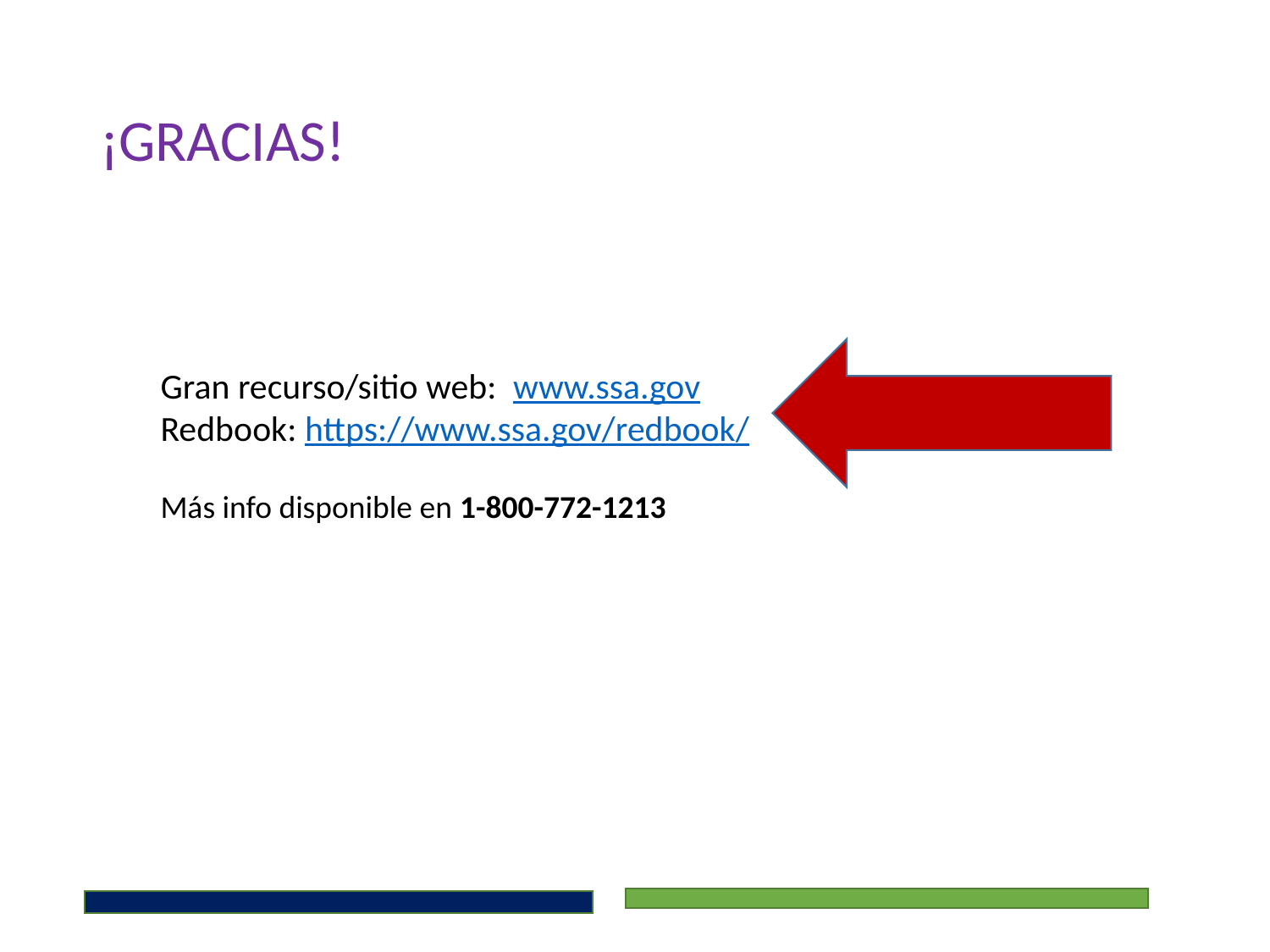

# ¡GRACIAS!

Gran recurso/sitio web:  www.ssa.gov
Redbook: https://www.ssa.gov/redbook/

Más info disponible en 1-800-772-1213